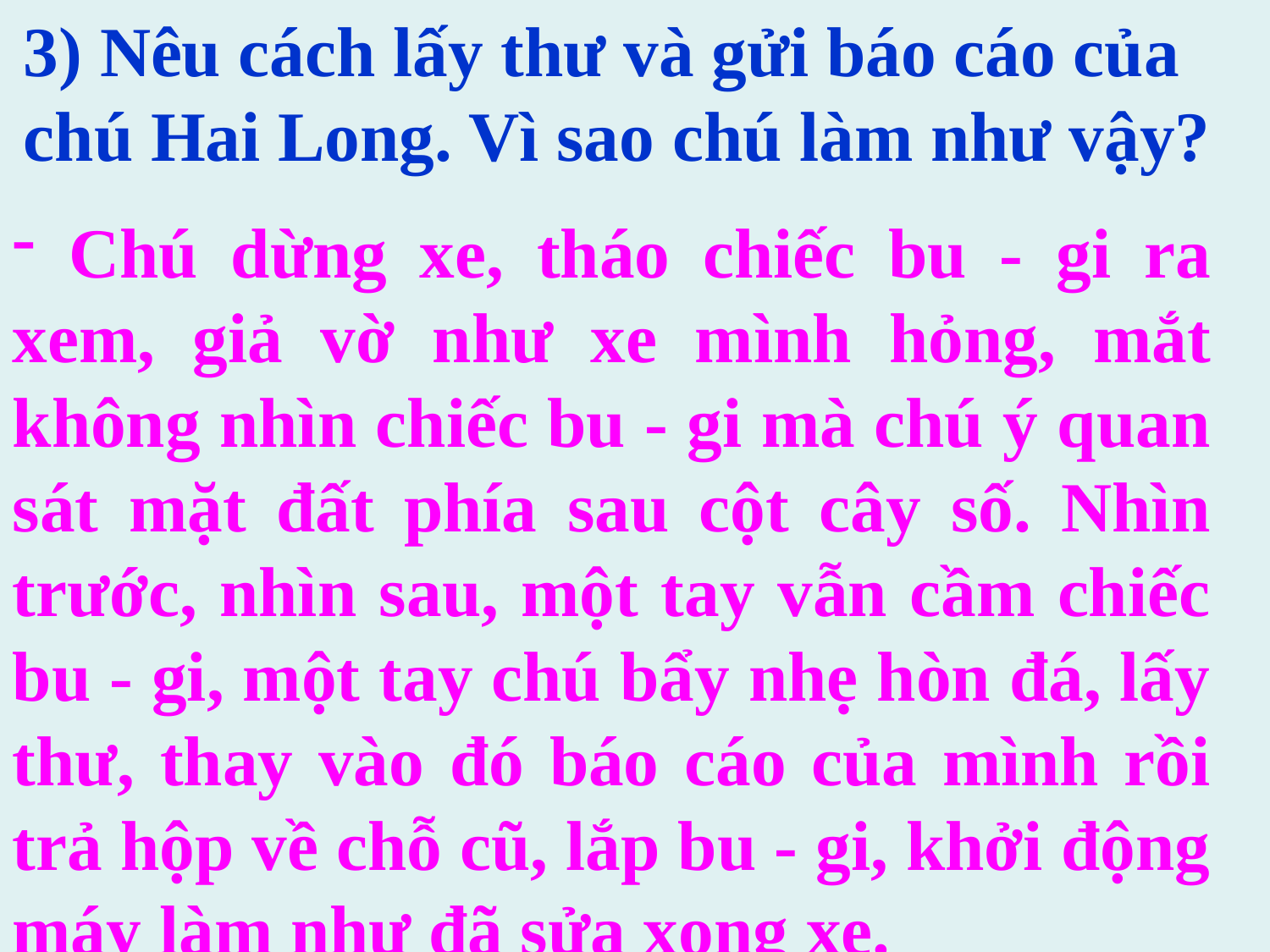

3) Nêu cách lấy thư và gửi báo cáo của chú Hai Long. Vì sao chú làm như vậy?
 Chú dừng xe, tháo chiếc bu - gi ra xem, giả vờ như xe mình hỏng, mắt không nhìn chiếc bu - gi mà chú ý quan sát mặt đất phía sau cột cây số. Nhìn trước, nhìn sau, một tay vẫn cầm chiếc bu - gi, một tay chú bẩy nhẹ hòn đá, lấy thư, thay vào đó báo cáo của mình rồi trả hộp về chỗ cũ, lắp bu - gi, khởi động máy làm như đã sửa xong xe.